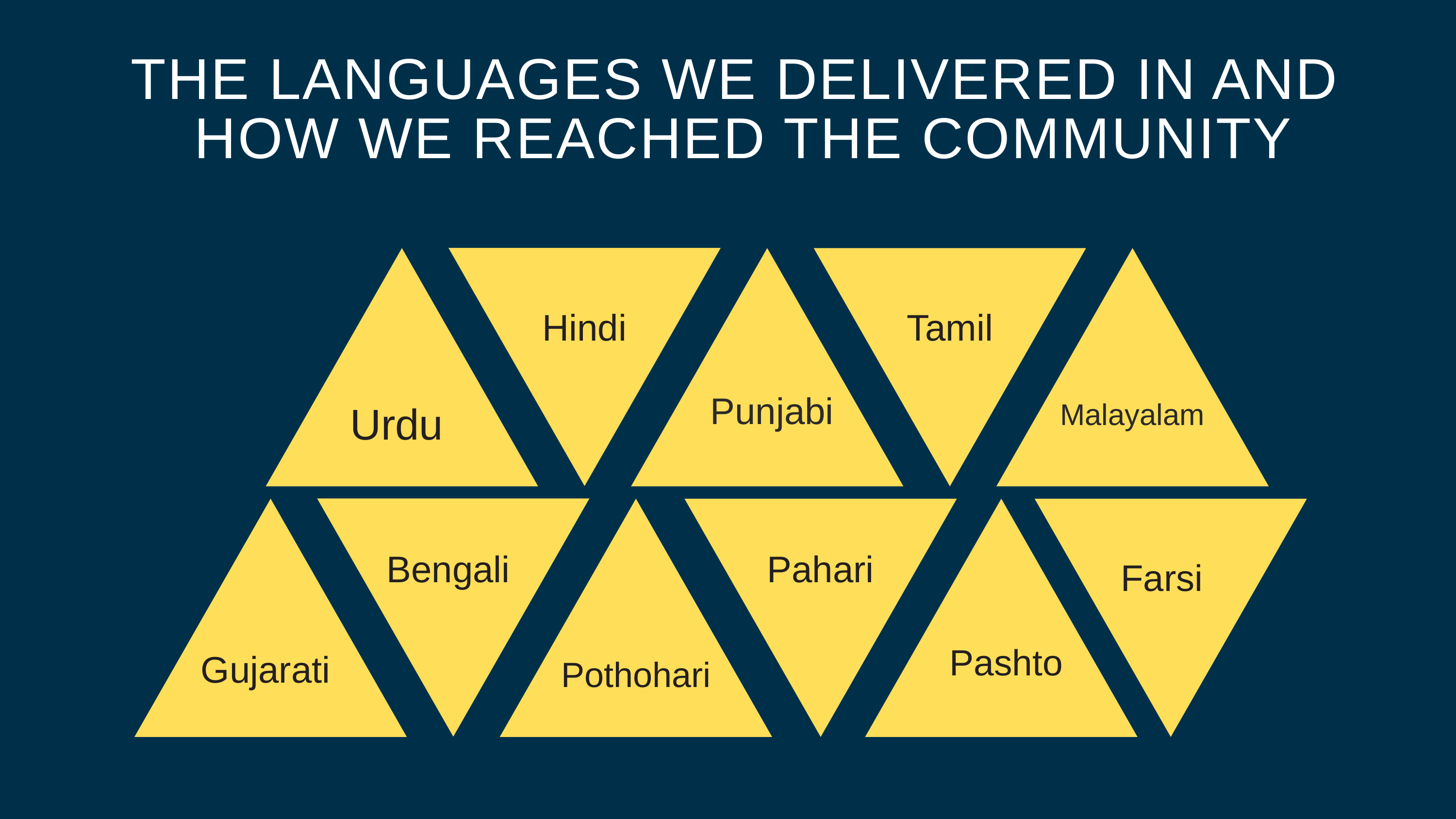

THE LANGUAGES WE DELIVERED IN AND
HOW WE REACHED THE COMMUNITY

Hindi
Tamil
Punjabi
Urdu
Malayalam

Pahari
Bengali
Farsi
 Pashto
Gujarati
Pothohari
IDEA